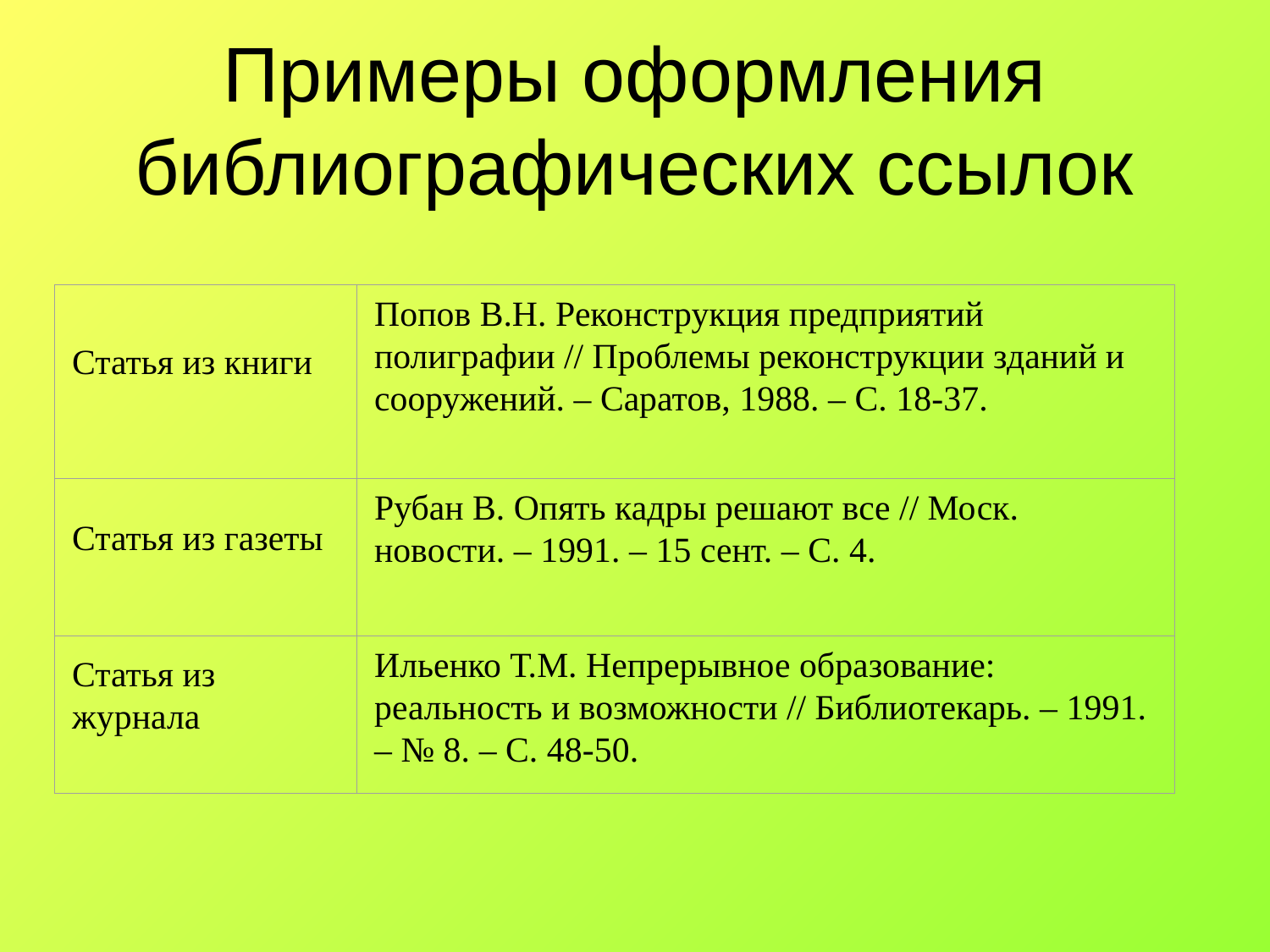

# Примеры оформления библиографических ссылок

Статья из книги

Попов В.Н. Реконструкция предприятий полиграфии // Проблемы реконструкции зданий и сооружений. – Саратов, 1988. – С. 18-37.

Статья из газеты

Рубан В. Опять кадры решают все // Моск. новости. – 1991. – 15 сент. – С. 4.

Статья из журнала

Ильенко Т.М. Непрерывное образование: реальность и возможности // Библиотекарь. – 1991. – № 8. – С. 48-50.